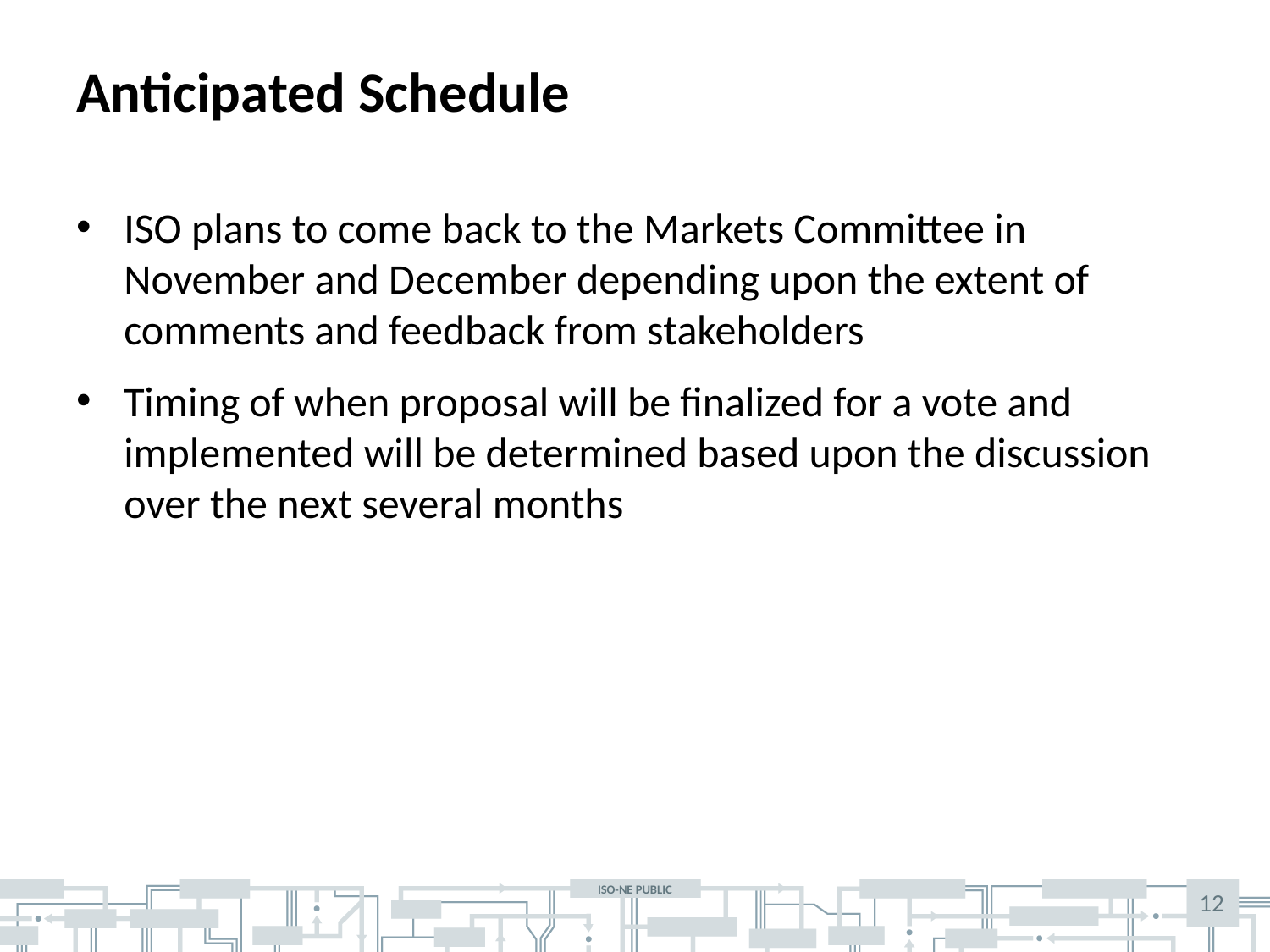

# Anticipated Schedule
ISO plans to come back to the Markets Committee in November and December depending upon the extent of comments and feedback from stakeholders
Timing of when proposal will be finalized for a vote and implemented will be determined based upon the discussion over the next several months
12